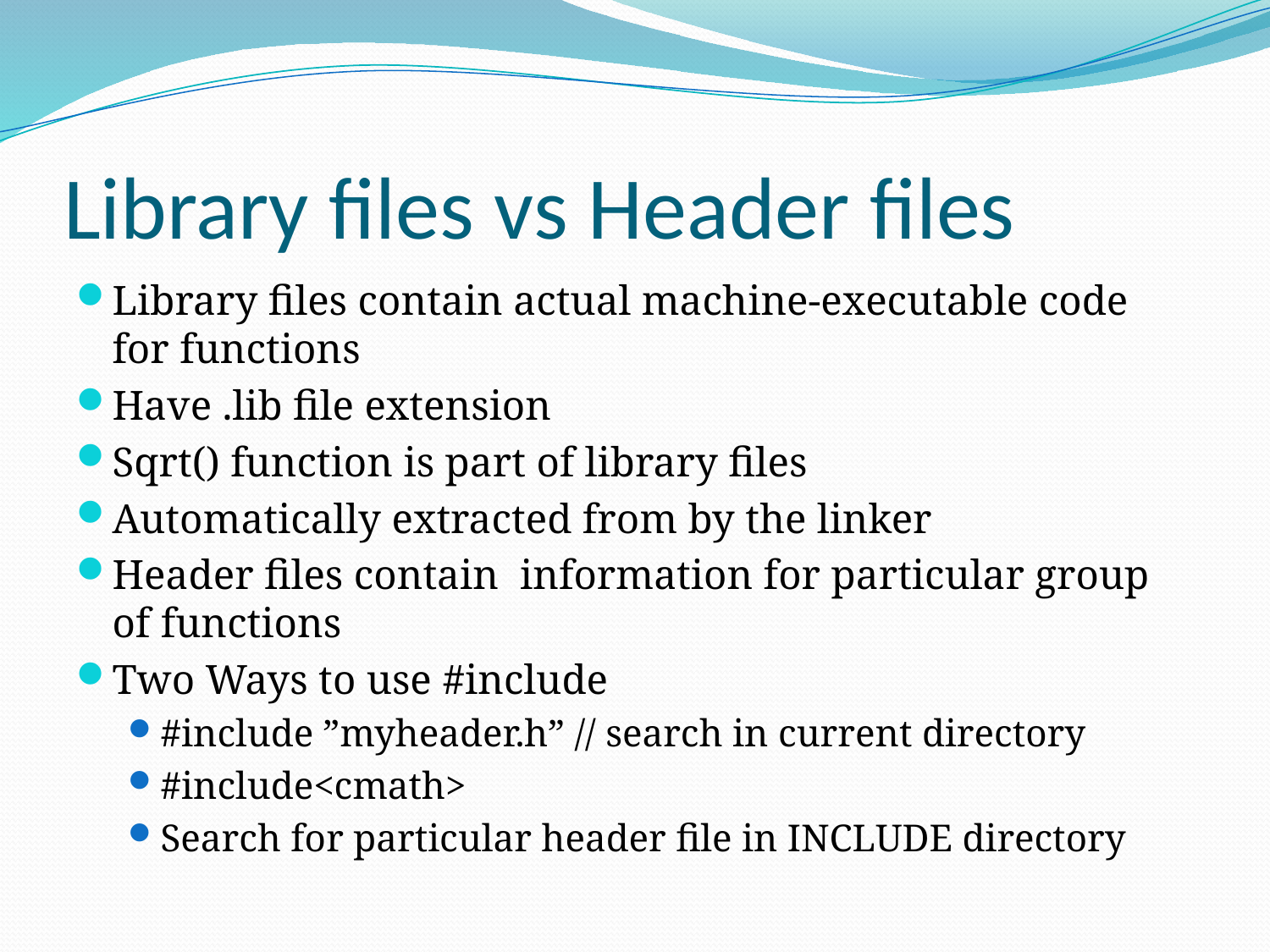

# Library files vs Header files
Library files contain actual machine-executable code for functions
Have .lib file extension
Sqrt() function is part of library files
Automatically extracted from by the linker
Header files contain  information for particular group of functions
Two Ways to use #include
#include ”myheader.h” // search in current directory
#include<cmath>
Search for particular header file in INCLUDE directory